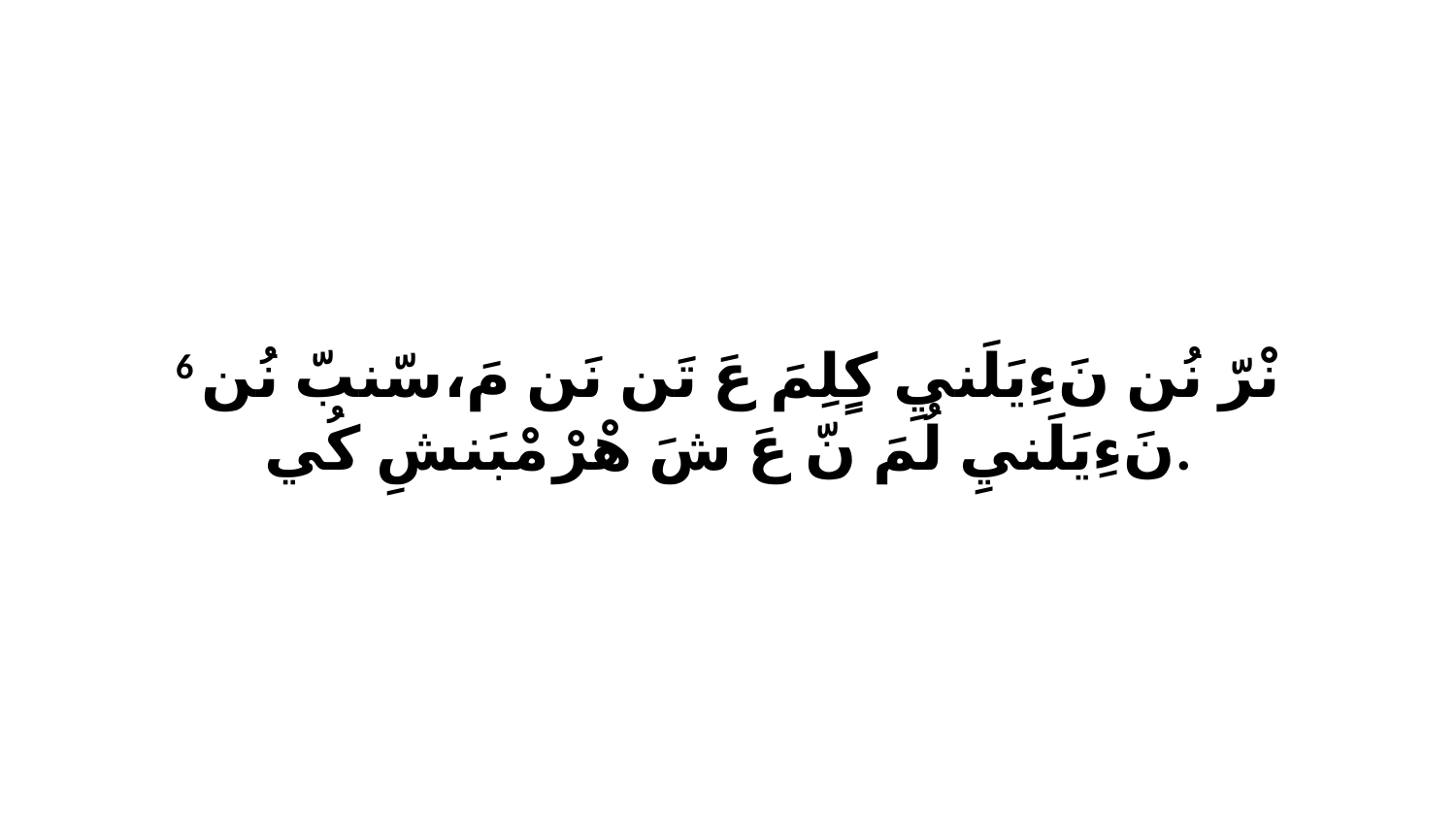

6 نْرّ نُن نَءِيَلَنيِ كٍلِمَ عَ تَن نَن مَ،سّنبّ نُن نَءِيَلَنيِ لُمَ نّ عَ شَ هْرْ مْبَنشِ كُي.